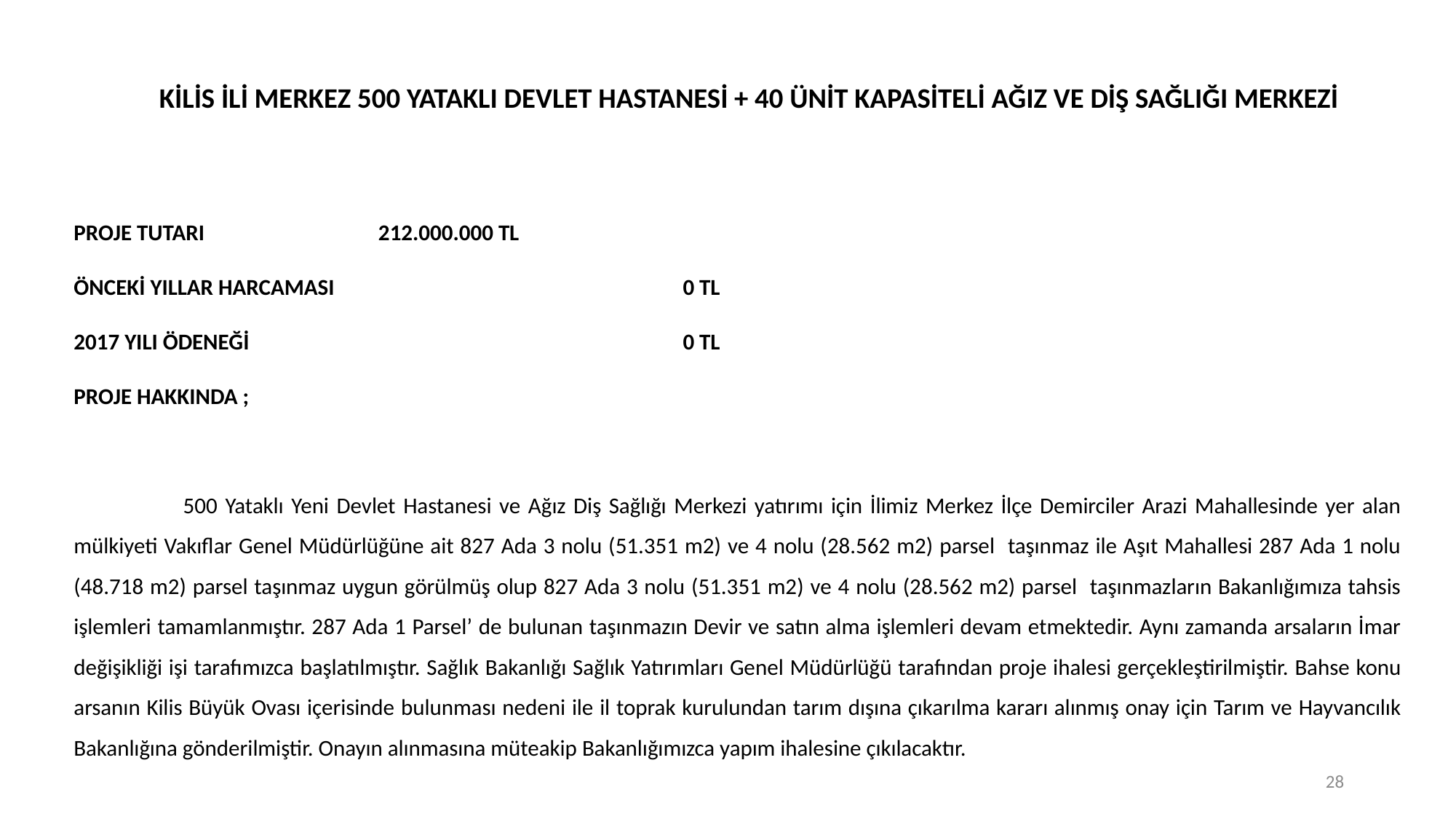

KİLİS İLİ MERKEZ 500 YATAKLI DEVLET HASTANESİ + 40 ÜNİT KAPASİTELİ AĞIZ VE DİŞ SAĞLIĞI MERKEZİ

PROJE TUTARI						  			212.000.000 TL
ÖNCEKİ YILLAR HARCAMASI				          	                    				0 TL
2017 YILI ÖDENEĞİ		        			                                          				0 TL
PROJE HAKKINDA ;

	 500 Yataklı Yeni Devlet Hastanesi ve Ağız Diş Sağlığı Merkezi yatırımı için İlimiz Merkez İlçe Demirciler Arazi Mahallesinde yer alan mülkiyeti Vakıflar Genel Müdürlüğüne ait 827 Ada 3 nolu (51.351 m2) ve 4 nolu (28.562 m2) parsel  taşınmaz ile Aşıt Mahallesi 287 Ada 1 nolu (48.718 m2) parsel taşınmaz uygun görülmüş olup 827 Ada 3 nolu (51.351 m2) ve 4 nolu (28.562 m2) parsel  taşınmazların Bakanlığımıza tahsis işlemleri tamamlanmıştır. 287 Ada 1 Parsel’ de bulunan taşınmazın Devir ve satın alma işlemleri devam etmektedir. Aynı zamanda arsaların İmar değişikliği işi tarafımızca başlatılmıştır. Sağlık Bakanlığı Sağlık Yatırımları Genel Müdürlüğü tarafından proje ihalesi gerçekleştirilmiştir. Bahse konu arsanın Kilis Büyük Ovası içerisinde bulunması nedeni ile il toprak kurulundan tarım dışına çıkarılma kararı alınmış onay için Tarım ve Hayvancılık Bakanlığına gönderilmiştir. Onayın alınmasına müteakip Bakanlığımızca yapım ihalesine çıkılacaktır.
28